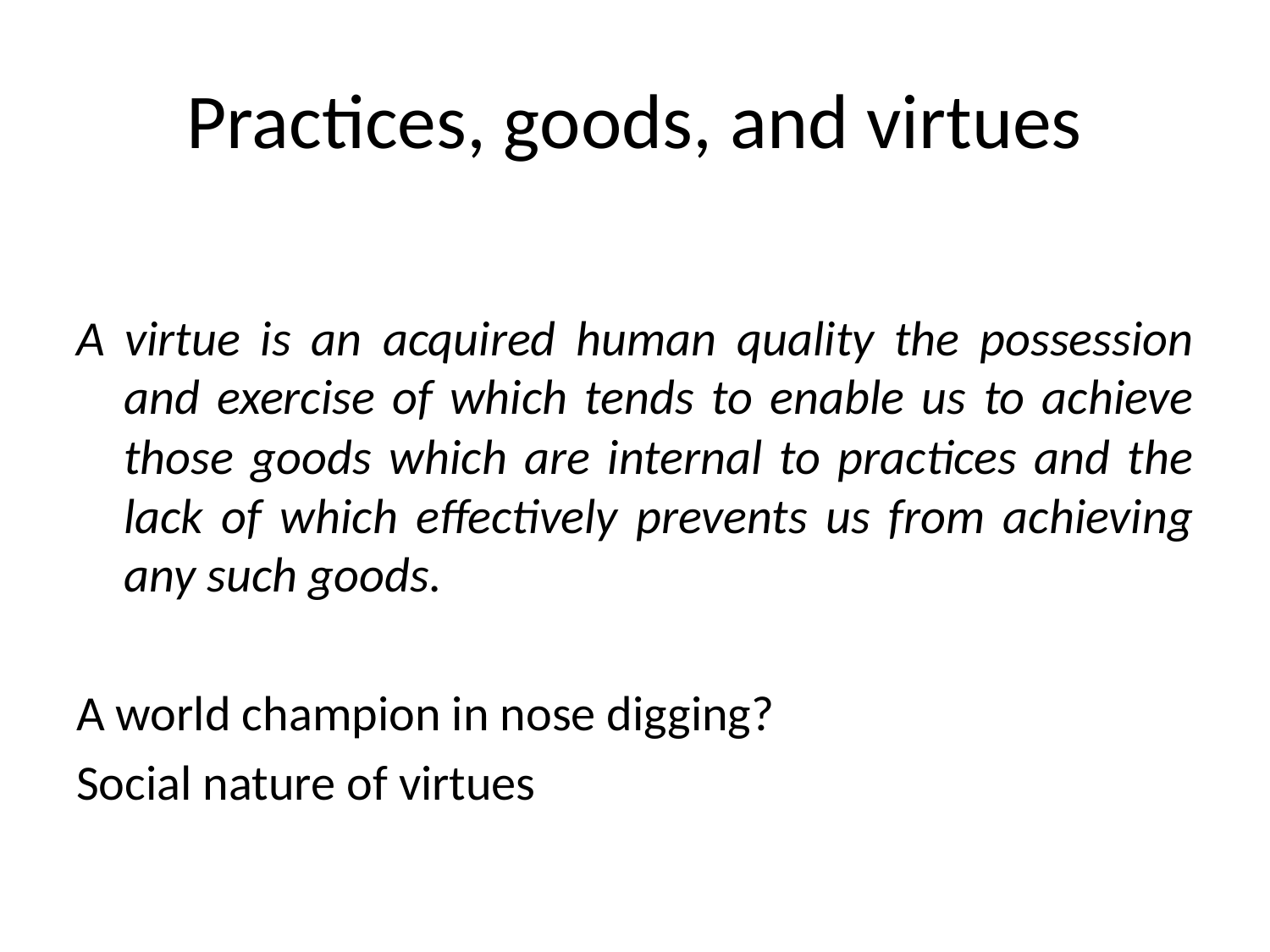

# Practices, goods, and virtues

A virtue is an acquired human quality the possession and exercise of which tends to enable us to achieve those goods which are internal to practices and the lack of which effectively prevents us from achieving any such goods.

A world champion in nose digging?
Social nature of virtues